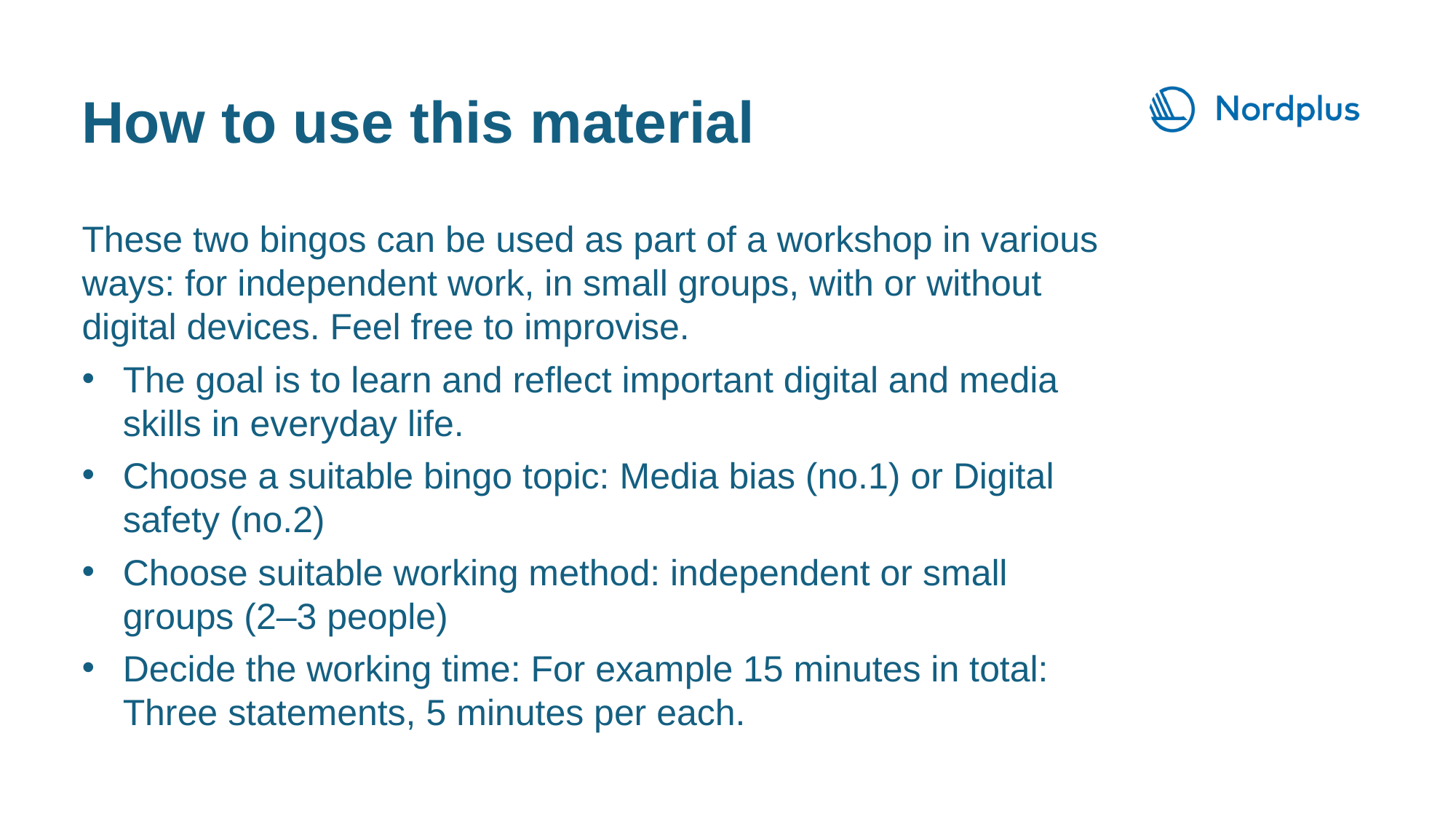

How to use this material

These two bingos can be used as part of a workshop in various ways: for independent work, in small groups, with or without digital devices. Feel free to improvise.
The goal is to learn and reflect important digital and media skills in everyday life.
Choose a suitable bingo topic: Media bias (no.1) or Digital safety (no.2)
Choose suitable working method: independent or small groups (2–3 people)
Decide the working time: For example 15 minutes in total: Three statements, 5 minutes per each.